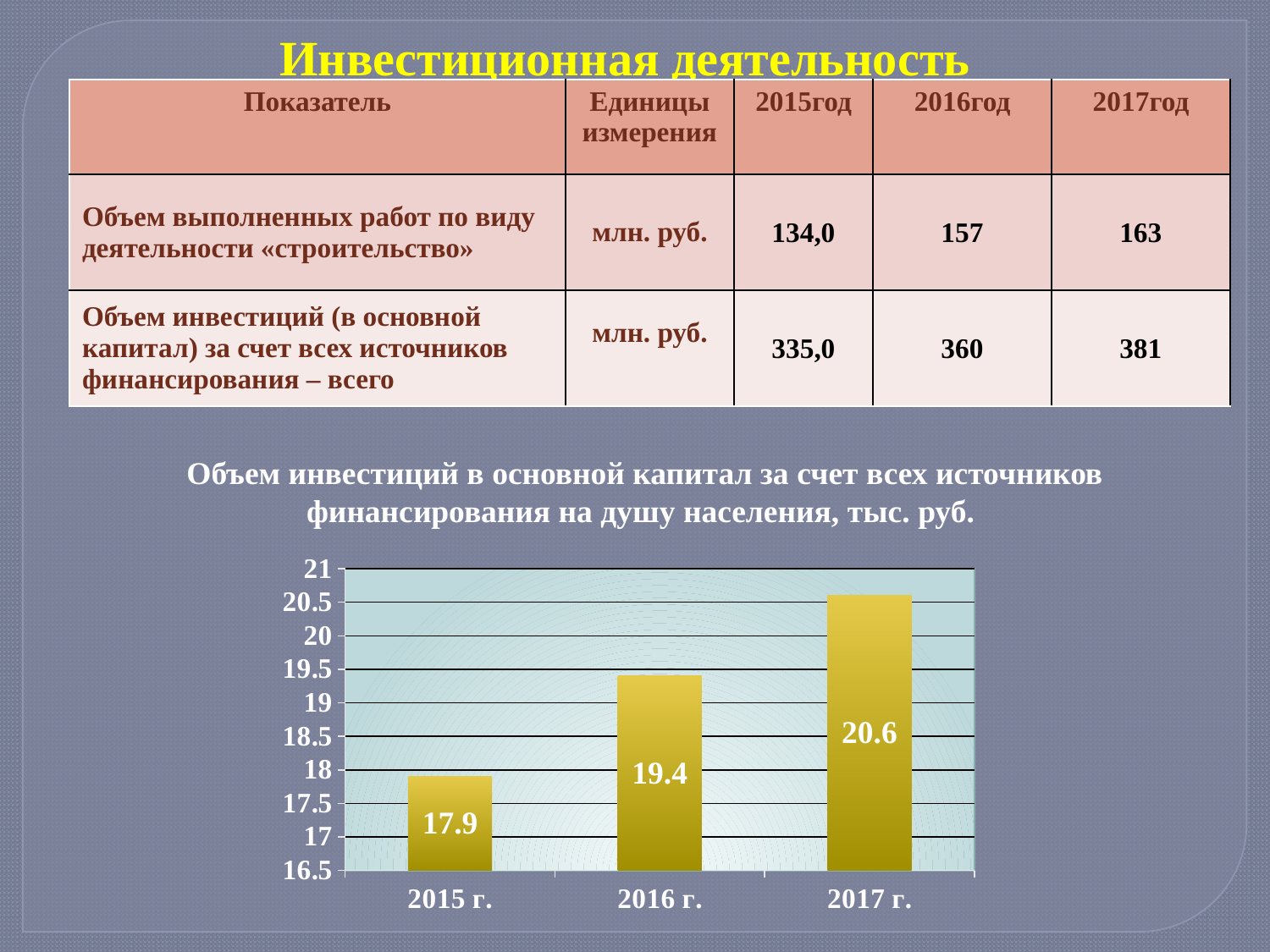

# Инвестиционная деятельность
| Показатель | Единицы измерения | 2015год | 2016год | 2017год |
| --- | --- | --- | --- | --- |
| Объем выполненных работ по виду деятельности «строительство» | млн. руб. | 134,0 | 157 | 163 |
| Объем инвестиций (в основной капитал) за счет всех источников финансирования – всего | млн. руб. | 335,0 | 360 | 381 |
Объем инвестиций в основной капитал за счет всех источников финансирования на душу населения, тыс. руб.

### Chart

| Category | Столбец3 |
|---|---|
| 2015 г. | 17.9 |
| 2016 г. | 19.4 |
| 2017 г. | 20.6 |